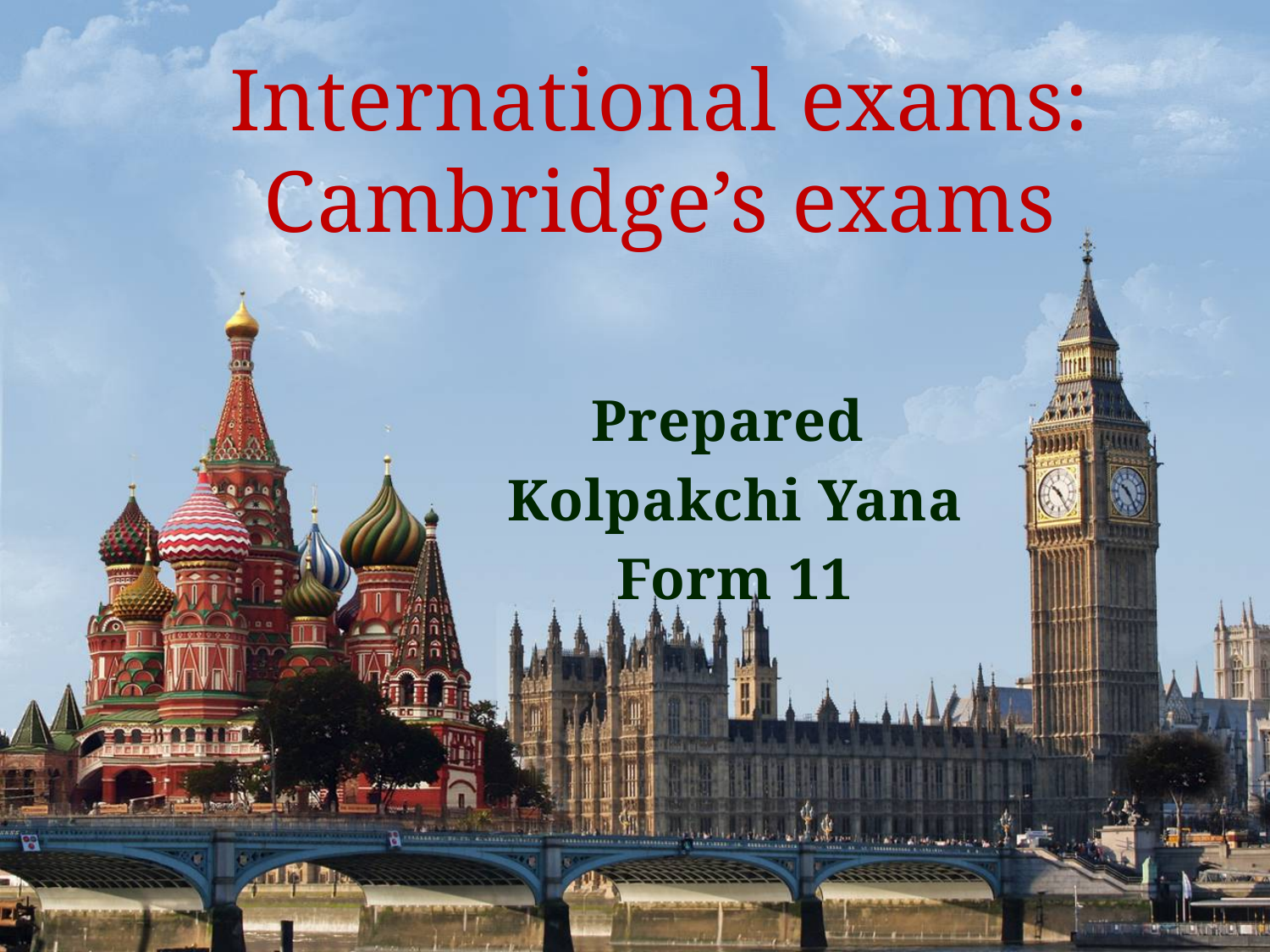

# International exams: Cambridge’s exams
Prepared
Kolpakchi Yana
Form 11